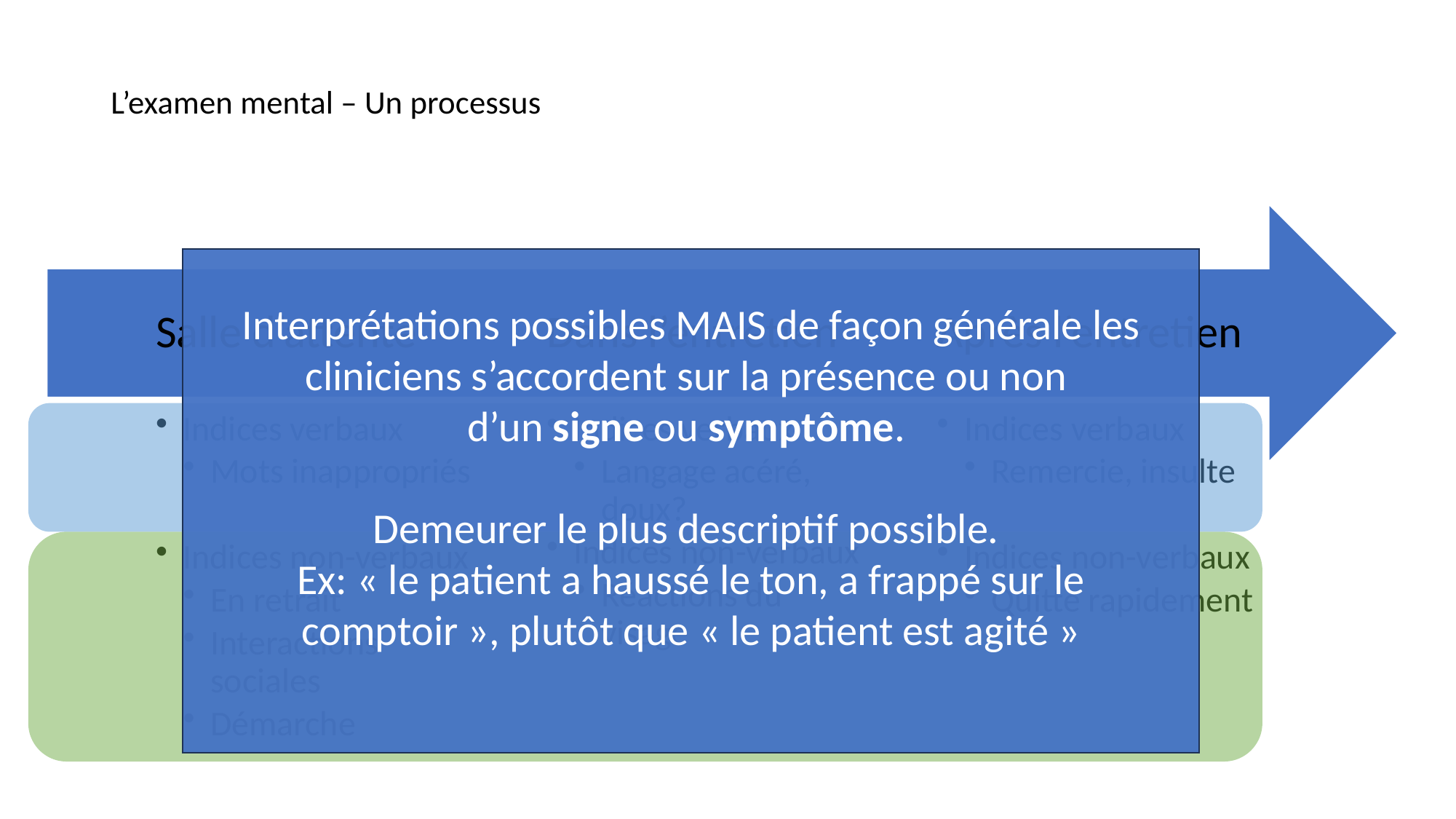

# L’examen mental – Un processus
Indices verbaux
Remercie, insulte

Indices non-verbaux
Quitte rapidement
Après l’entretien
Indices verbaux
Langage acéré, doux?
Indices non-verbaux
Réactions du visage
Dans l’entretien
Indices verbaux
Mots inappropriés

Indices non-verbaux
En retrait
Interactions sociales
Démarche
Salle d’attente
Interprétations possibles MAIS de façon générale les cliniciens s’accordent sur la présence ou non
d’un signe ou symptôme.

Demeurer le plus descriptif possible.
Ex: « le patient a haussé le ton, a frappé sur le comptoir », plutôt que « le patient est agité »